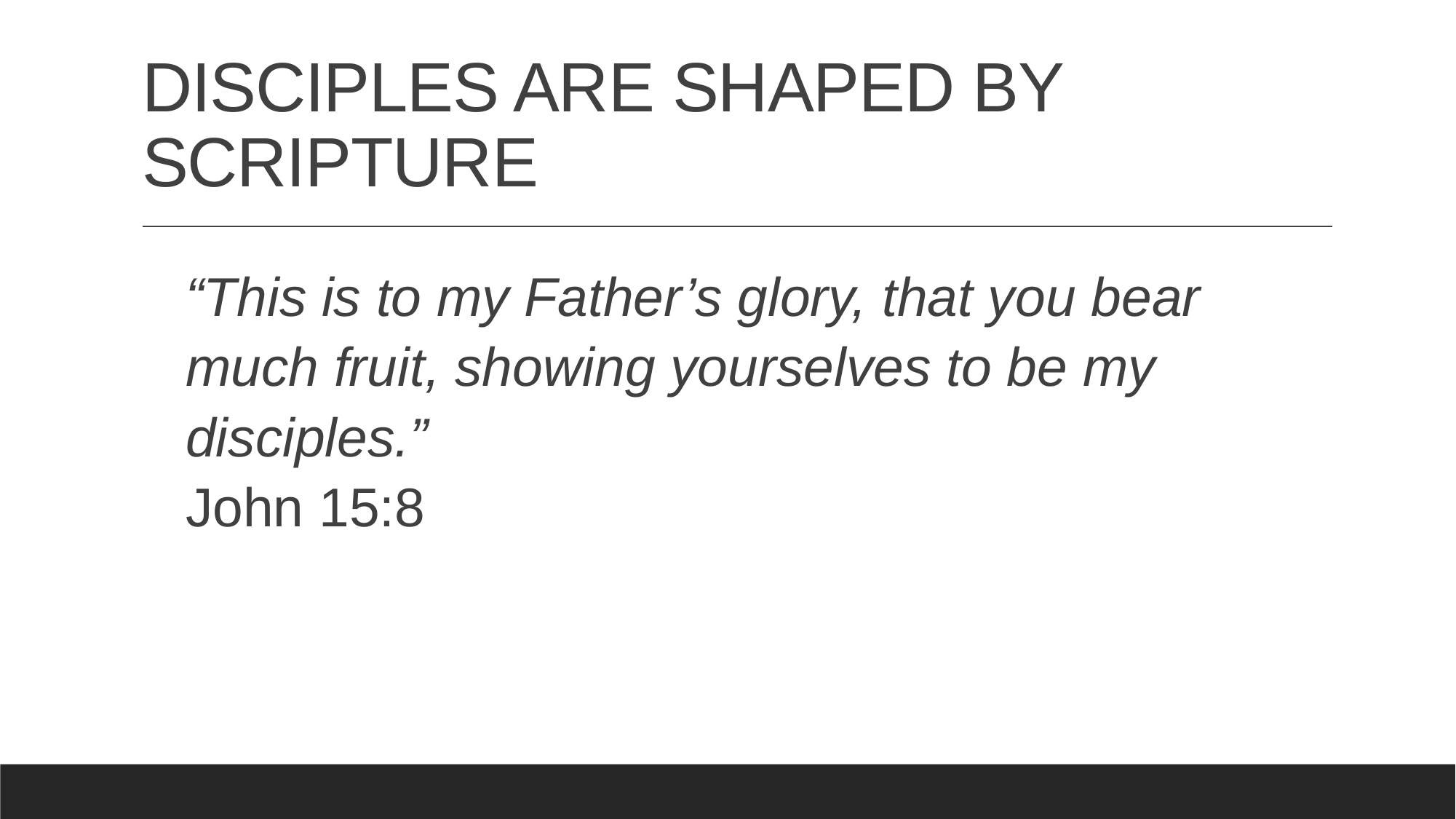

# DISCIPLES ARE SHAPED BY SCRIPTURE
“This is to my Father’s glory, that you bear much fruit, showing yourselves to be my disciples.”
John 15:8